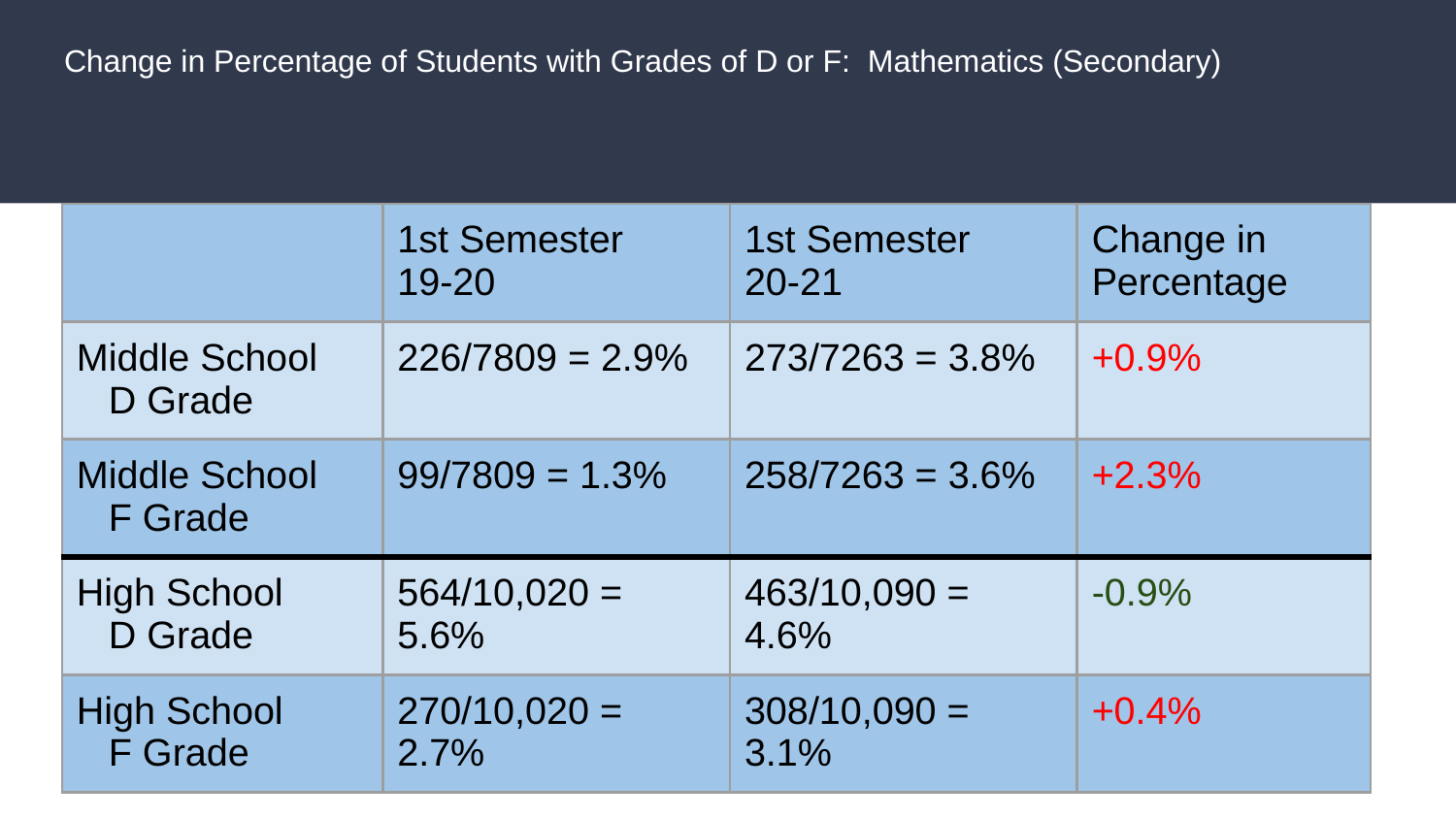

# Change in Percentage of Students with Grades of D or F:  Mathematics (Secondary)

|  | 1st Semester 19-20 | 1st Semester 20-21 | Change in Percentage |
| --- | --- | --- | --- |
| Middle School D Grade | 226/7809 = 2.9% | 273/7263 = 3.8% | +0.9% |
| Middle School F Grade | 99/7809 = 1.3% | 258/7263 = 3.6% | +2.3% |
| High School D Grade | 564/10,020 = 5.6% | 463/10,090 = 4.6% | -0.9% |
| High School F Grade | 270/10,020 = 2.7% | 308/10,090 = 3.1% | +0.4% |